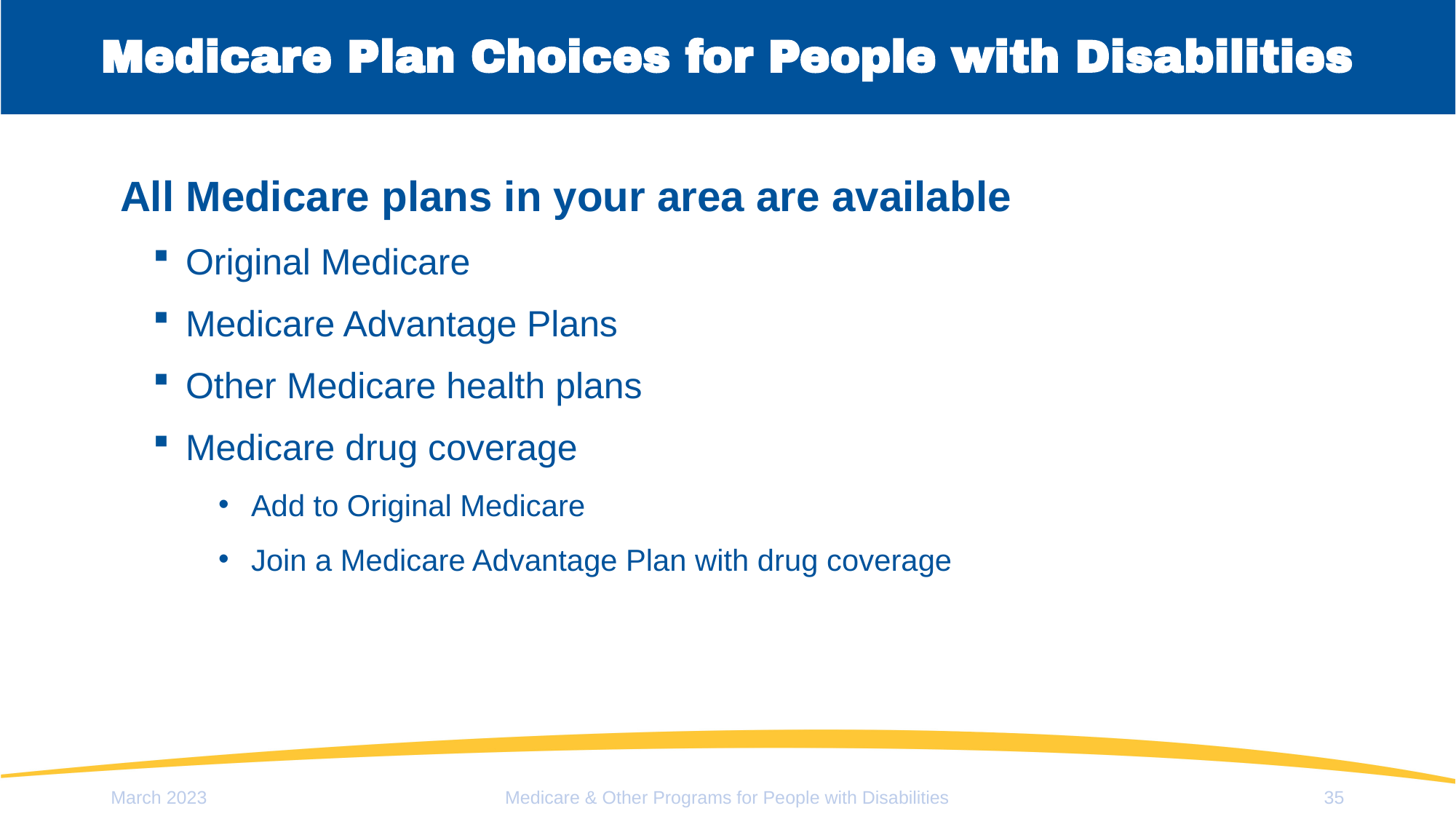

# Medicare Plan Choices for People with Disabilities
All Medicare plans in your area are available
Original Medicare
Medicare Advantage Plans
Other Medicare health plans
Medicare drug coverage
Add to Original Medicare
Join a Medicare Advantage Plan with drug coverage
March 2023
Medicare & Other Programs for People with Disabilities
35